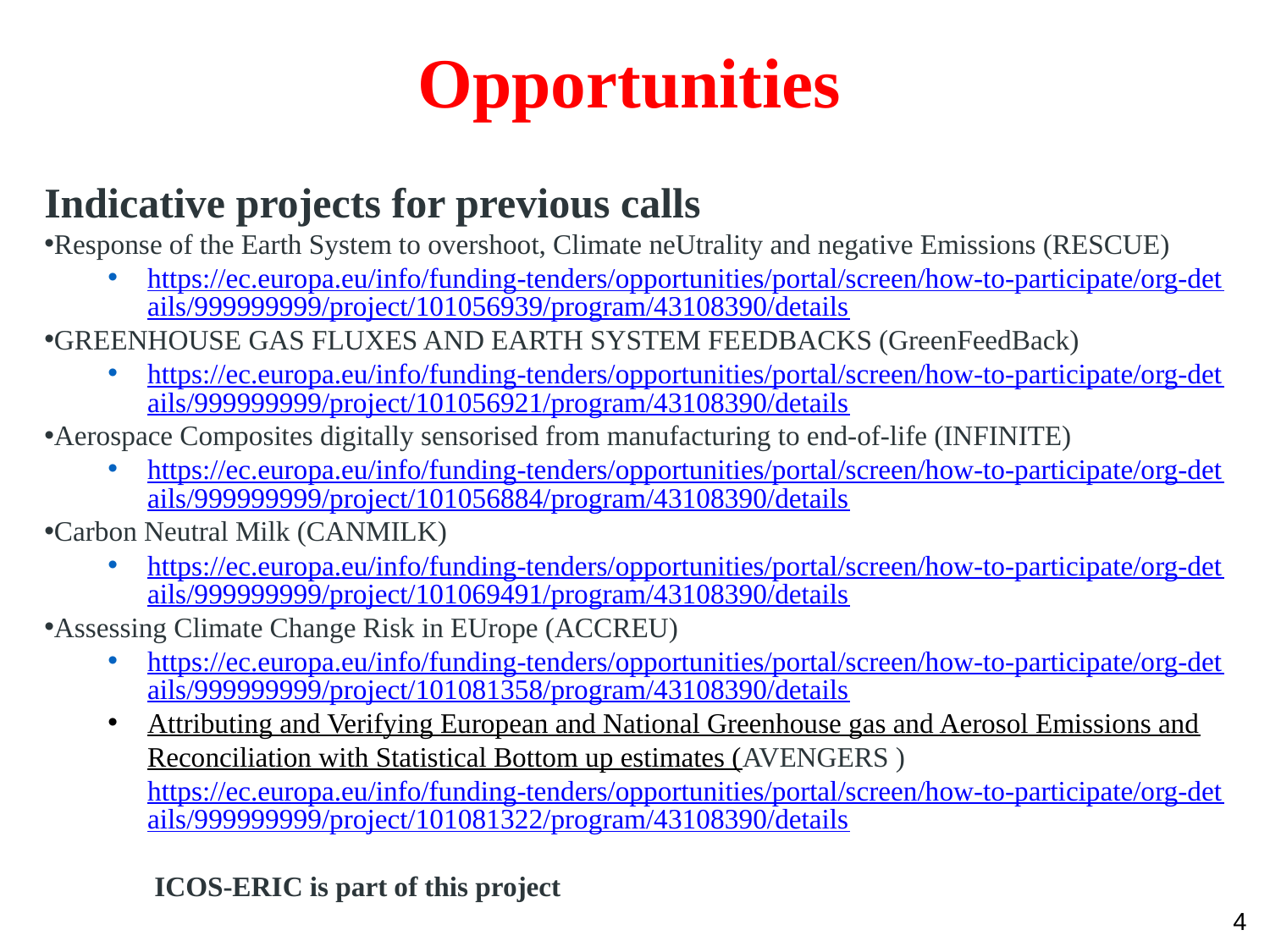

Opportunities
OMM
Indicative projects for previous calls
Response of the Earth System to overshoot, Climate neUtrality and negative Emissions (RESCUE)
https://ec.europa.eu/info/funding-tenders/opportunities/portal/screen/how-to-participate/org-details/999999999/project/101056939/program/43108390/details
GREENHOUSE GAS FLUXES AND EARTH SYSTEM FEEDBACKS (GreenFeedBack)
https://ec.europa.eu/info/funding-tenders/opportunities/portal/screen/how-to-participate/org-details/999999999/project/101056921/program/43108390/details
Aerospace Composites digitally sensorised from manufacturing to end-of-life (INFINITE)
https://ec.europa.eu/info/funding-tenders/opportunities/portal/screen/how-to-participate/org-details/999999999/project/101056884/program/43108390/details
Carbon Neutral Milk (CANMILK)
https://ec.europa.eu/info/funding-tenders/opportunities/portal/screen/how-to-participate/org-details/999999999/project/101069491/program/43108390/details
Assessing Climate Change Risk in EUrope (ACCREU)
https://ec.europa.eu/info/funding-tenders/opportunities/portal/screen/how-to-participate/org-details/999999999/project/101081358/program/43108390/details
Attributing and Verifying European and National Greenhouse gas and Aerosol Emissions and Reconciliation with Statistical Bottom up estimates (AVENGERS )
https://ec.europa.eu/info/funding-tenders/opportunities/portal/screen/how-to-participate/org-details/999999999/project/101081322/program/43108390/details
 ICOS-ERIC is part of this project

4